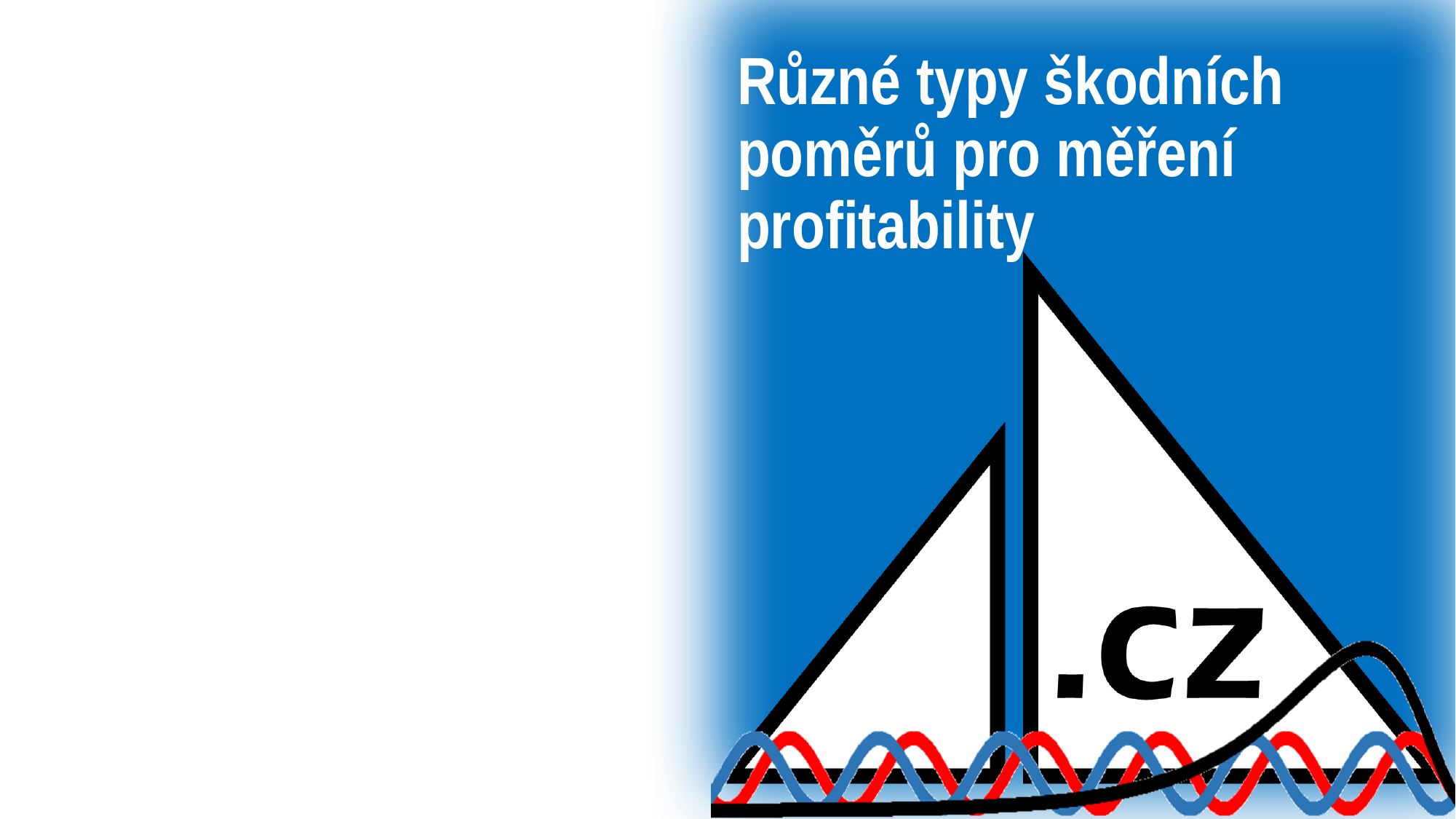

# Různé typy škodních poměrů pro měření profitability